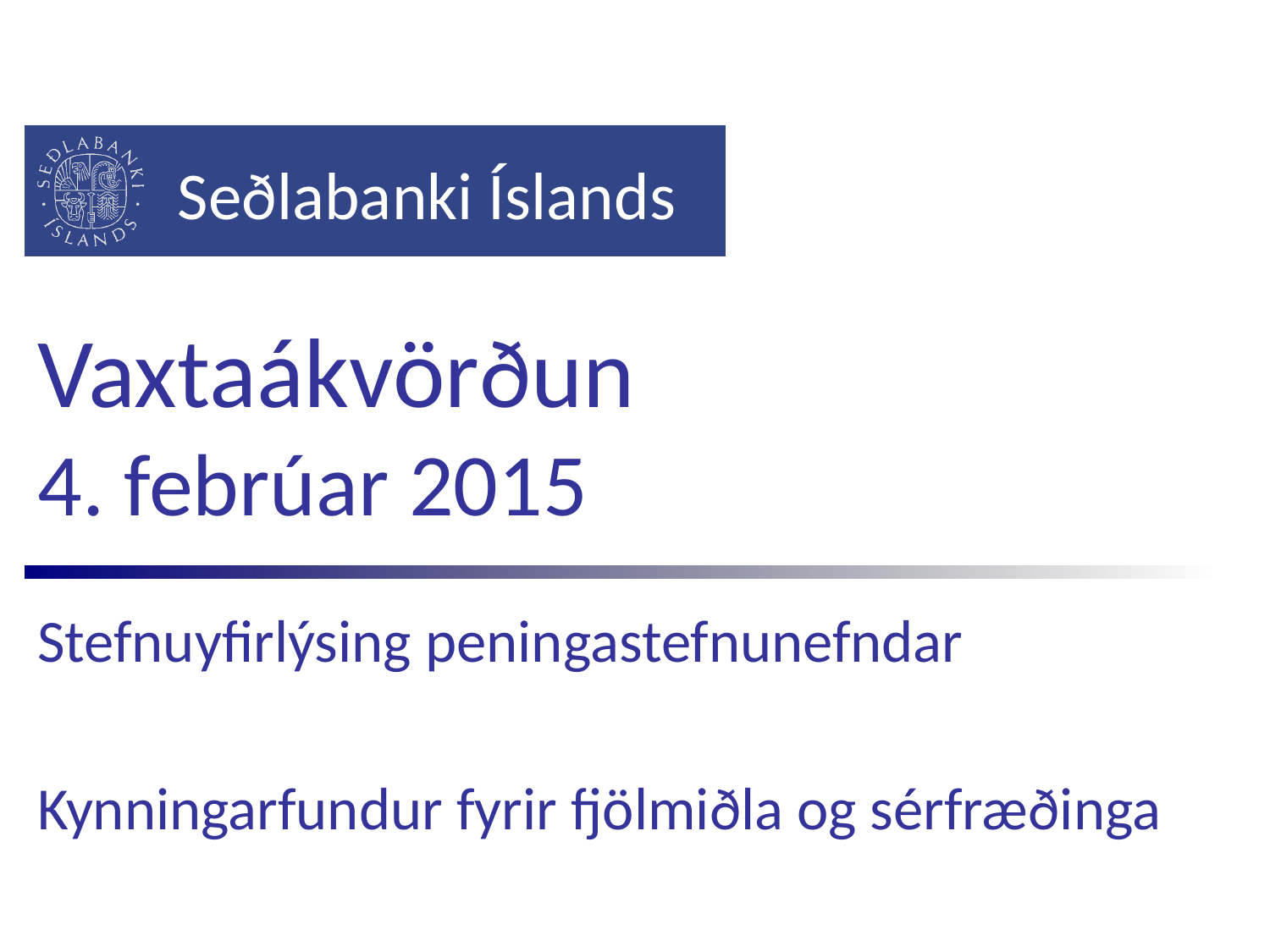

# Vaxtaákvörðun 4. febrúar 2015
Stefnuyfirlýsing peningastefnunefndar

Kynningarfundur fyrir fjölmiðla og sérfræðinga